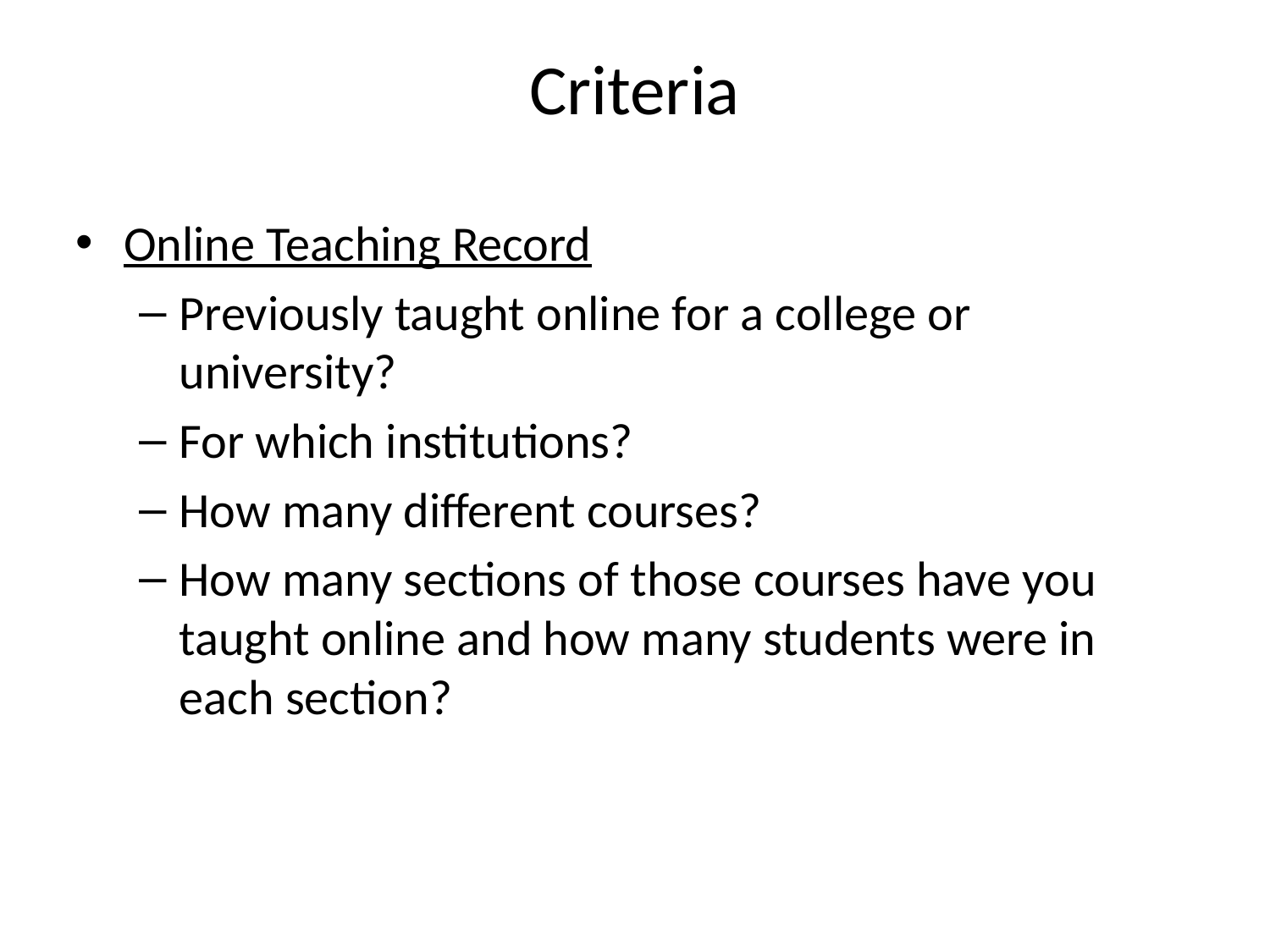

# Criteria
Online Teaching Record
Previously taught online for a college or university?
For which institutions?
How many different courses?
How many sections of those courses have you taught online and how many students were in each section?